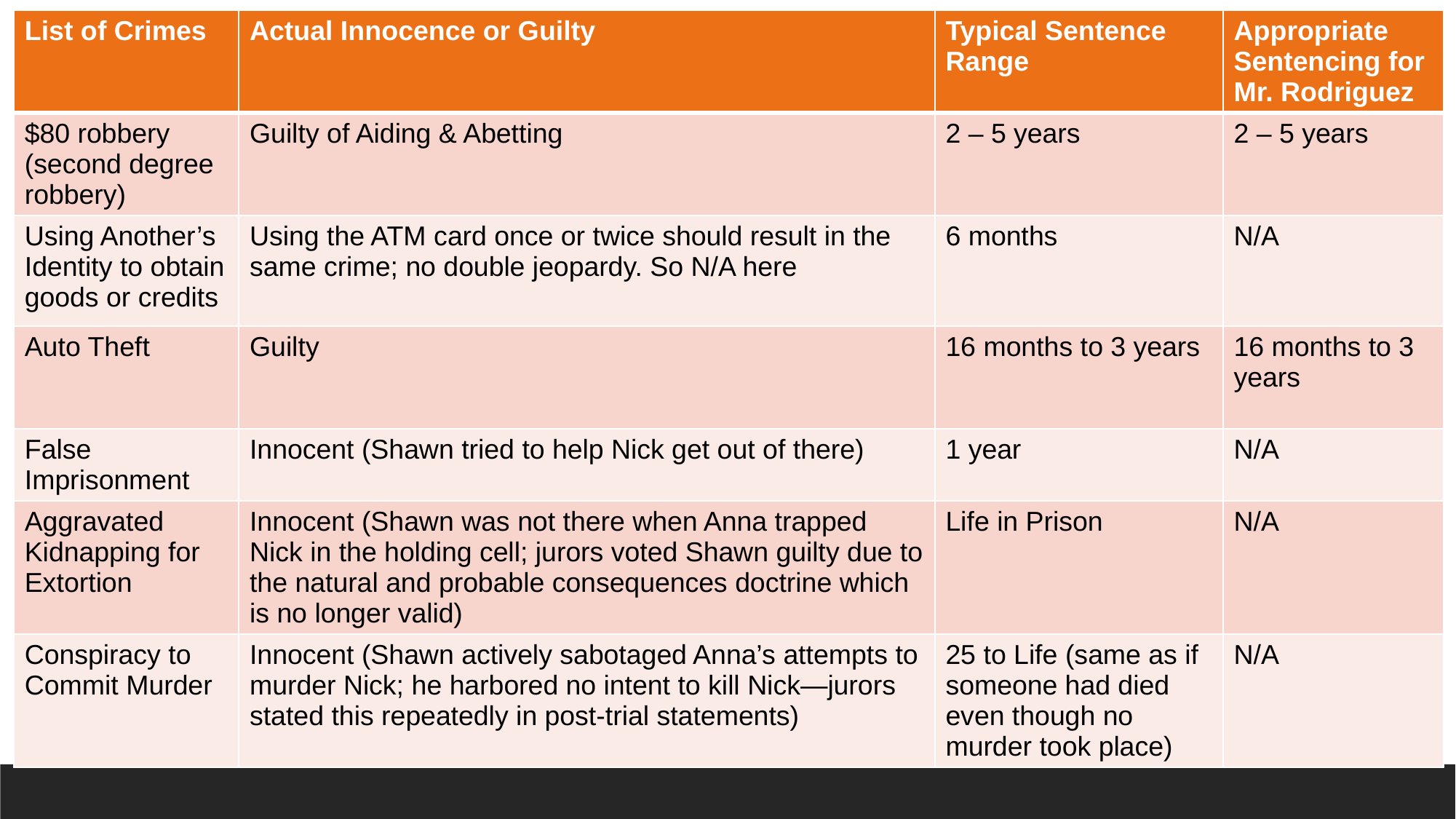

| List of Crimes | Actual Innocence or Guilty | Typical Sentence Range | Appropriate Sentencing for Mr. Rodriguez |
| --- | --- | --- | --- |
| $80 robbery (second degree robbery) | Guilty of Aiding & Abetting | 2 – 5 years | 2 – 5 years |
| Using Another’s Identity to obtain goods or credits | Using the ATM card once or twice should result in the same crime; no double jeopardy. So N/A here | 6 months | N/A |
| Auto Theft | Guilty | 16 months to 3 years | 16 months to 3 years |
| False Imprisonment | Innocent (Shawn tried to help Nick get out of there) | 1 year | N/A |
| Aggravated Kidnapping for Extortion | Innocent (Shawn was not there when Anna trapped Nick in the holding cell; jurors voted Shawn guilty due to the natural and probable consequences doctrine which is no longer valid) | Life in Prison | N/A |
| Conspiracy to Commit Murder | Innocent (Shawn actively sabotaged Anna’s attempts to murder Nick; he harbored no intent to kill Nick—jurors stated this repeatedly in post-trial statements) | 25 to Life (same as if someone had died even though no murder took place) | N/A |